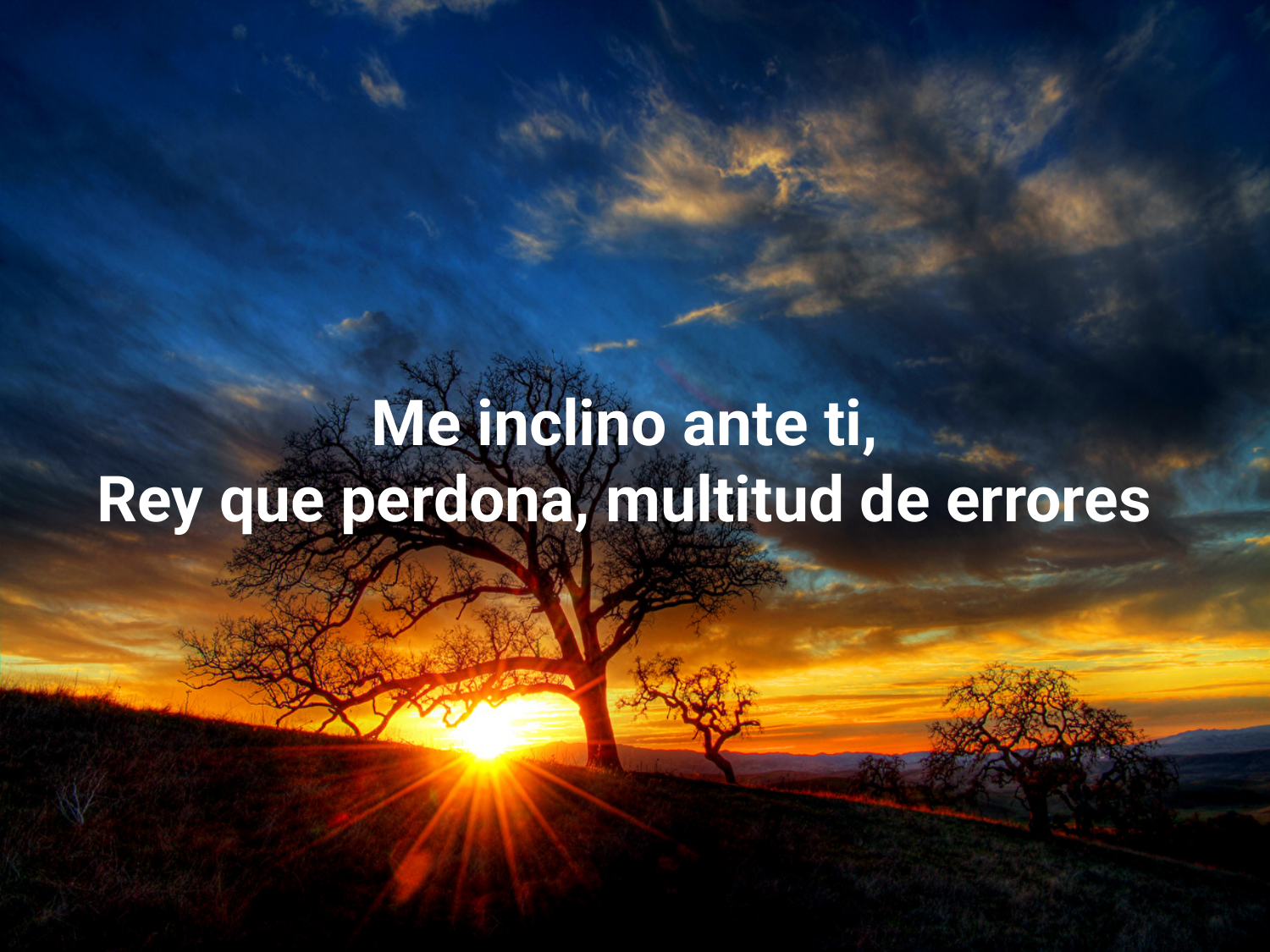

# Me inclino ante ti, Rey que perdona, multitud de errores